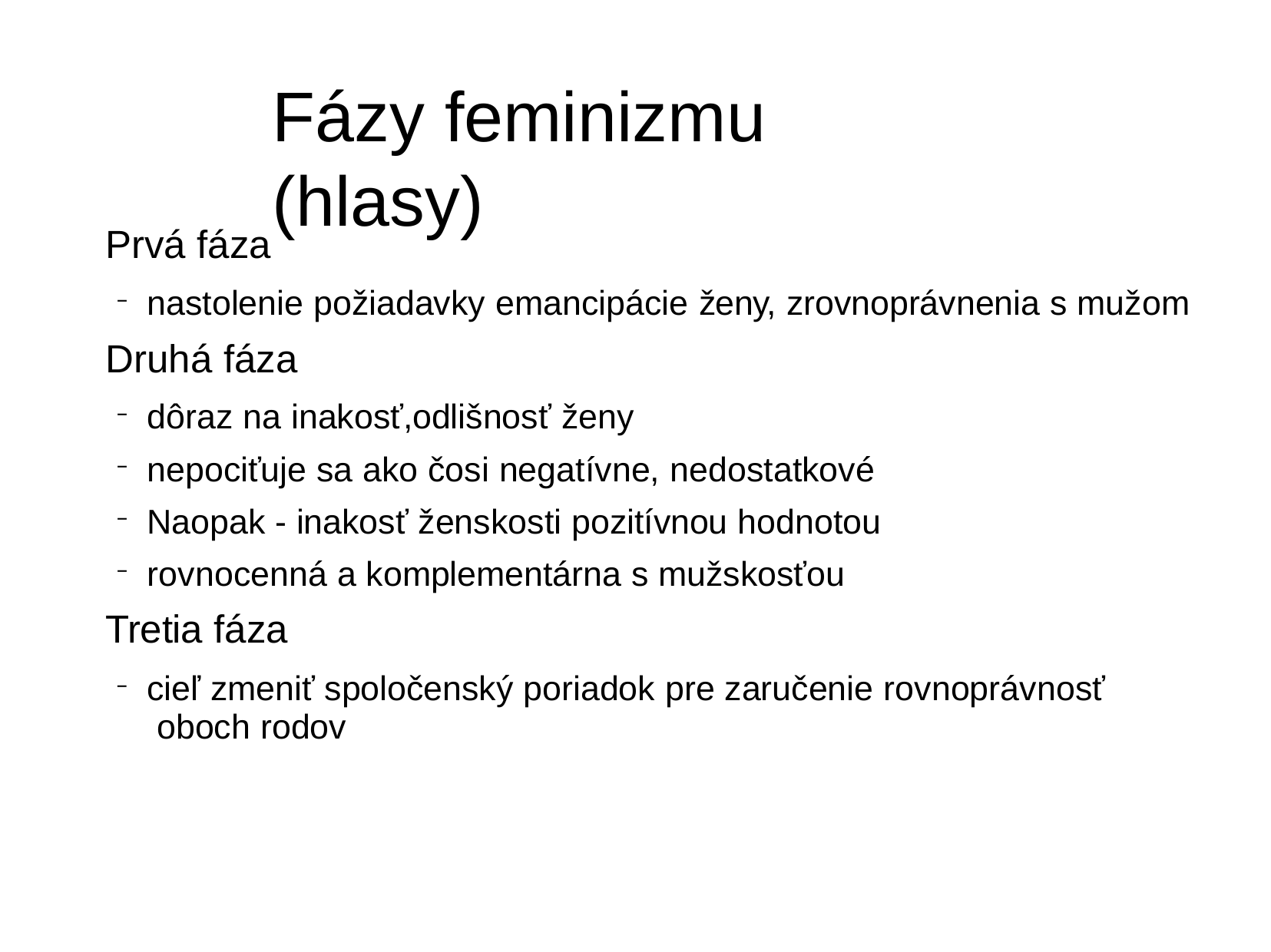

# Fázy feminizmu	(hlasy)
Prvá fáza
nastolenie požiadavky emancipácie ženy, zrovnoprávnenia s mužom
Druhá fáza
dôraz na inakosť,odlišnosť ženy
nepociťuje sa ako čosi negatívne, nedostatkové
Naopak - inakosť ženskosti pozitívnou hodnotou
rovnocenná a komplementárna s mužskosťou
Tretia fáza
cieľ zmeniť spoločenský poriadok pre zaručenie rovnoprávnosť  oboch rodov